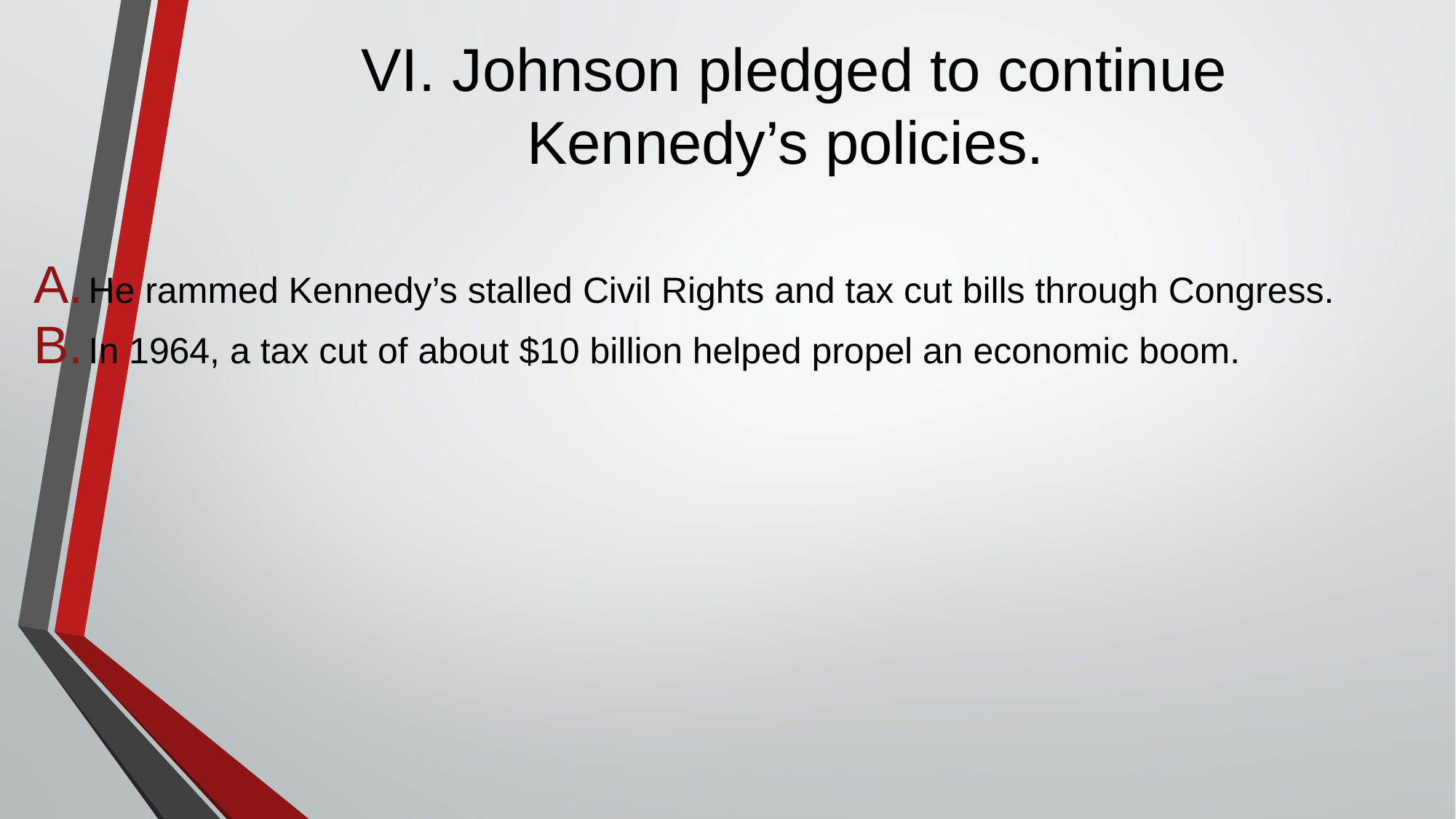

# VI. Johnson pledged to continue Kennedy’s policies.
He rammed Kennedy’s stalled Civil Rights and tax cut bills through Congress.
In 1964, a tax cut of about $10 billion helped propel an economic boom.